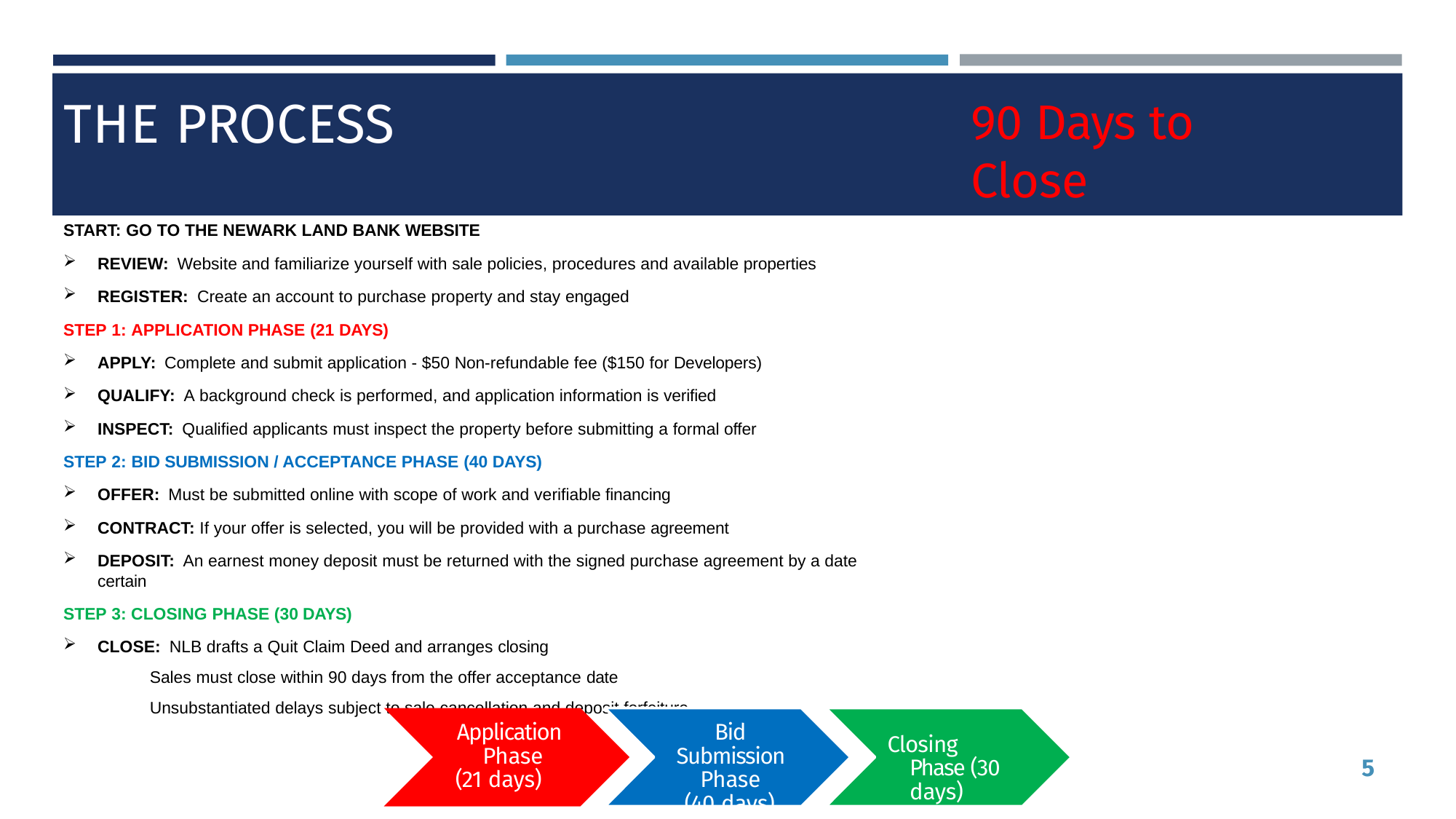

# THE PROCESS
90 Days to Close
START: GO TO THE NEWARK LAND BANK WEBSITE
REVIEW: Website and familiarize yourself with sale policies, procedures and available properties
REGISTER: Create an account to purchase property and stay engaged
STEP 1: APPLICATION PHASE (21 DAYS)
APPLY: Complete and submit application - $50 Non-refundable fee ($150 for Developers)
QUALIFY: A background check is performed, and application information is verified
INSPECT: Qualified applicants must inspect the property before submitting a formal offer
STEP 2: BID SUBMISSION / ACCEPTANCE PHASE (40 DAYS)
OFFER: Must be submitted online with scope of work and verifiable financing
CONTRACT: If your offer is selected, you will be provided with a purchase agreement
DEPOSIT: An earnest money deposit must be returned with the signed purchase agreement by a date certain
STEP 3: CLOSING PHASE (30 DAYS)
CLOSE: NLB drafts a Quit Claim Deed and arranges closing
Sales must close within 90 days from the offer acceptance date
Unsubstantiated delays subject to sale cancellation and deposit forfeiture

Application Phase
(21 days)
Bid Submission Phase
(40 days)
Closing Phase (30 days)
5